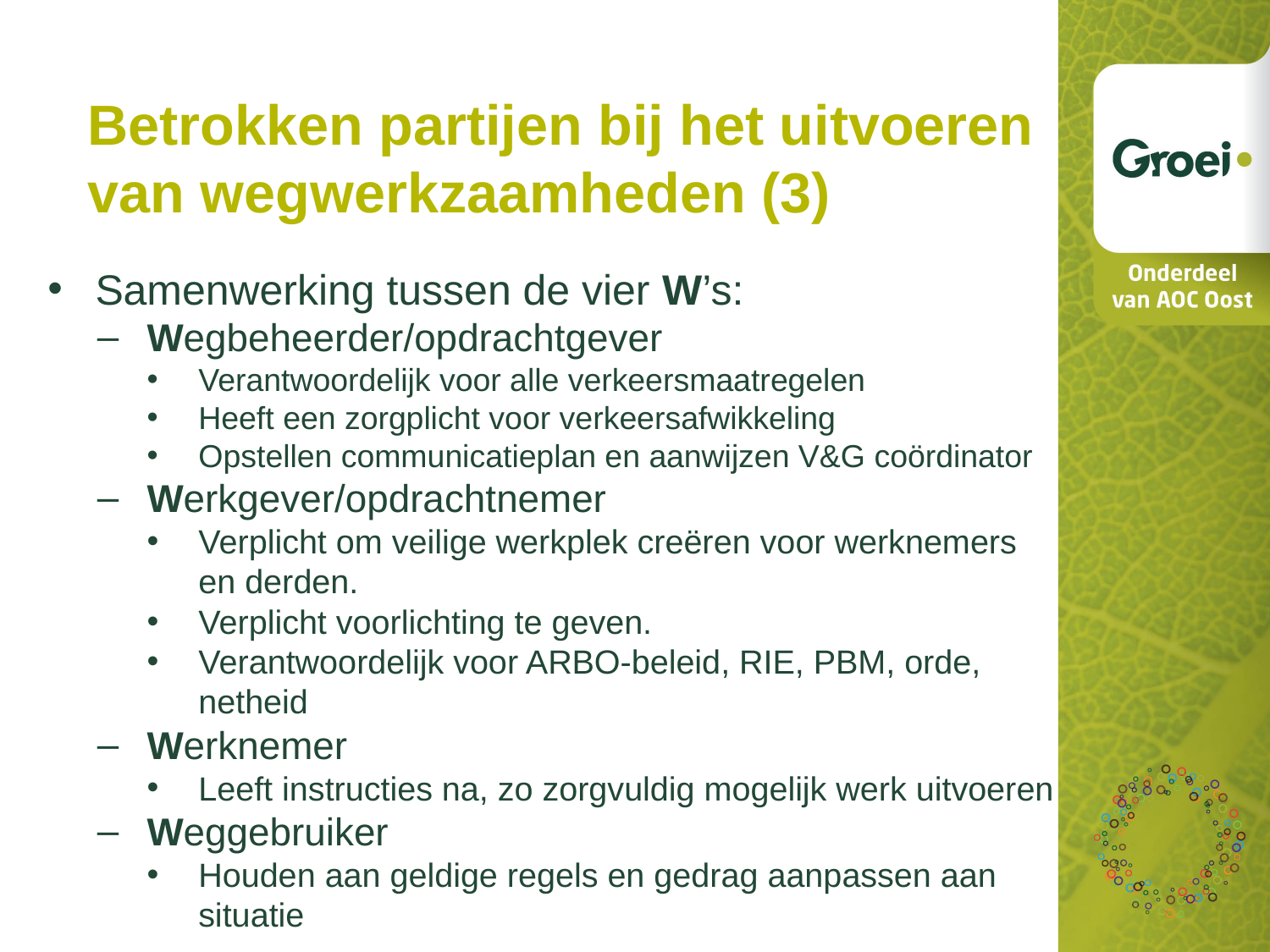

Betrokken partijen bij het uitvoeren
van wegwerkzaamheden (3)
Samenwerking tussen de vier W’s:
Wegbeheerder/opdrachtgever
Verantwoordelijk voor alle verkeersmaatregelen
Heeft een zorgplicht voor verkeersafwikkeling
Opstellen communicatieplan en aanwijzen V&G coördinator
Werkgever/opdrachtnemer
Verplicht om veilige werkplek creëren voor werknemers en derden.
Verplicht voorlichting te geven.
Verantwoordelijk voor ARBO-beleid, RIE, PBM, orde, netheid
Werknemer
Leeft instructies na, zo zorgvuldig mogelijk werk uitvoeren
Weggebruiker
Houden aan geldige regels en gedrag aanpassen aan situatie